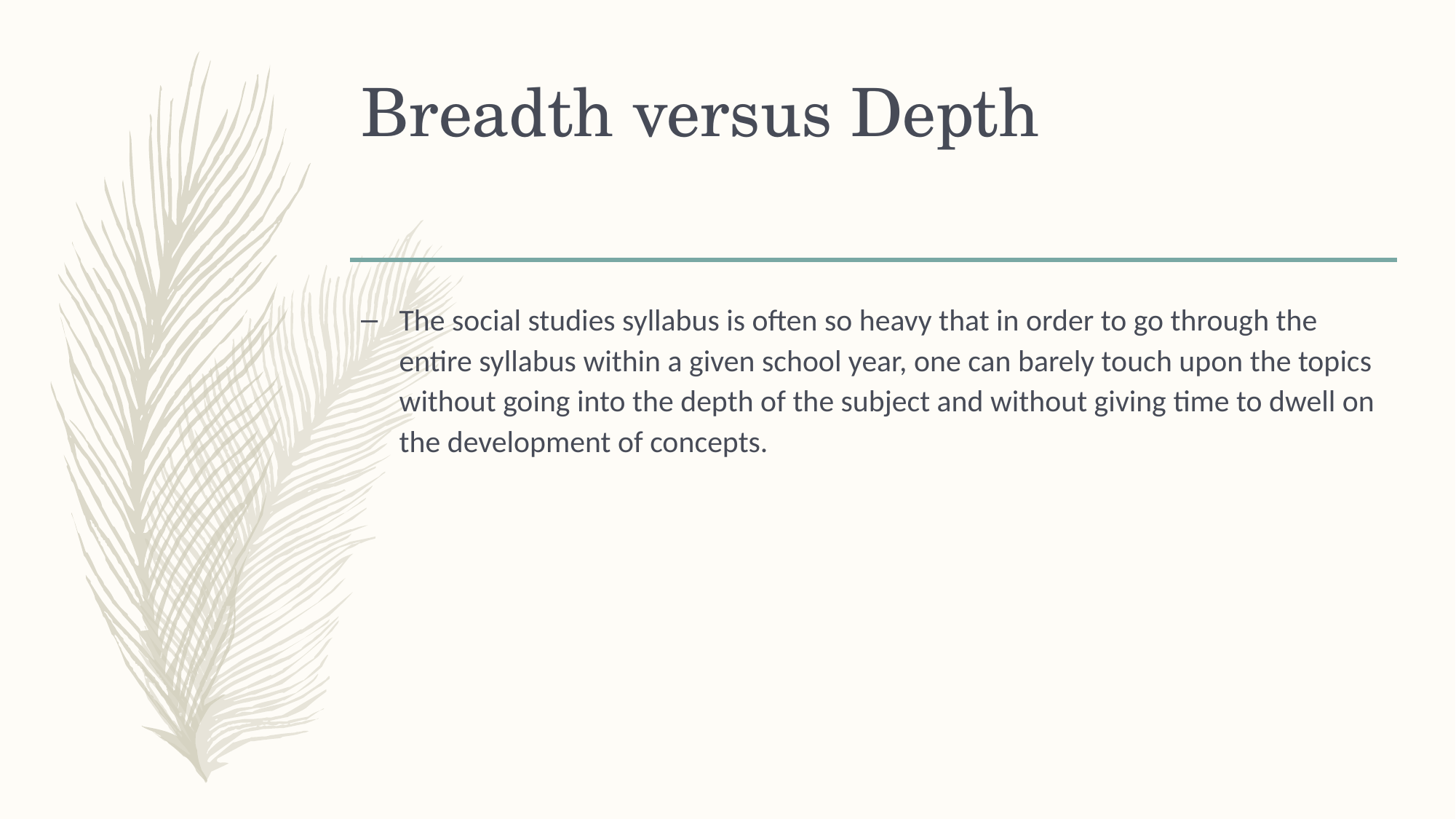

# Breadth versus Depth
The social studies syllabus is often so heavy that in order to go through the entire syllabus within a given school year, one can barely touch upon the topics without going into the depth of the subject and without giving time to dwell on the development of concepts.